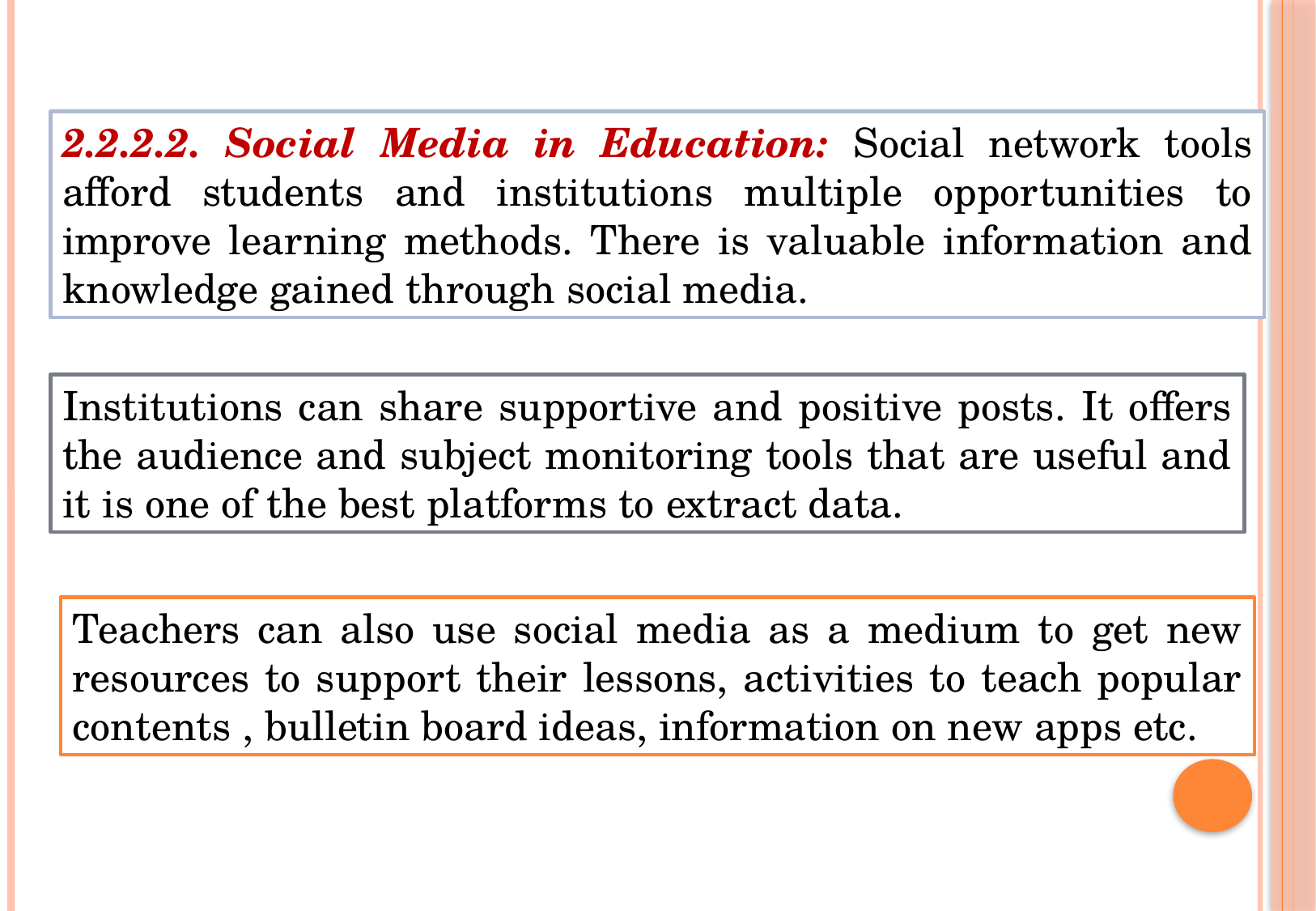

2.2.2.2. Social Media in Education: Social network tools afford students and institutions multiple opportunities to improve learning methods. There is valuable information and knowledge gained through social media.
Institutions can share supportive and positive posts. It offers the audience and subject monitoring tools that are useful and it is one of the best platforms to extract data.
Teachers can also use social media as a medium to get new resources to support their lessons, activities to teach popular contents , bulletin board ideas, information on new apps etc.